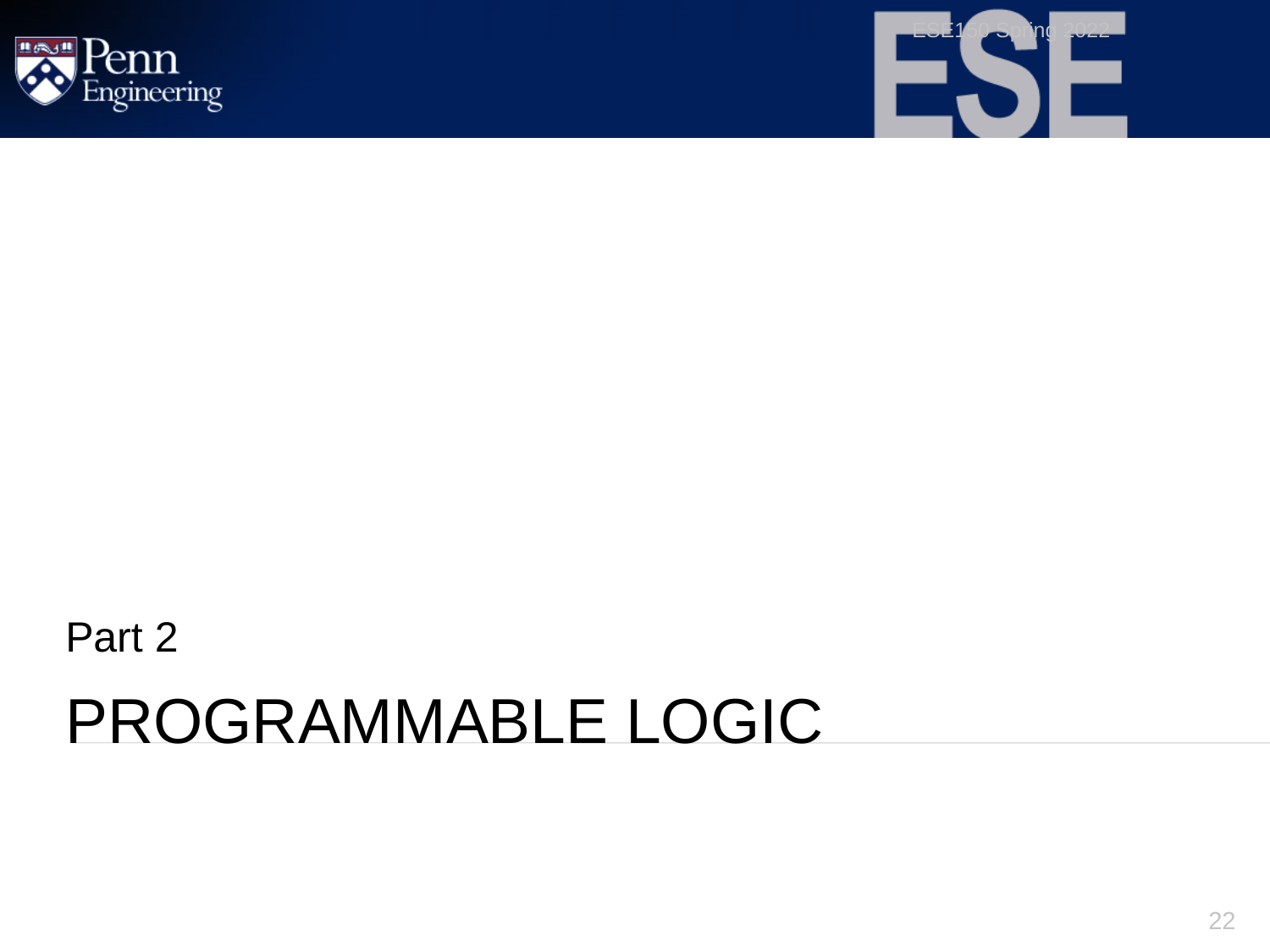

ESE150 Spring 2022
Part 2
# Programmable Logic
22